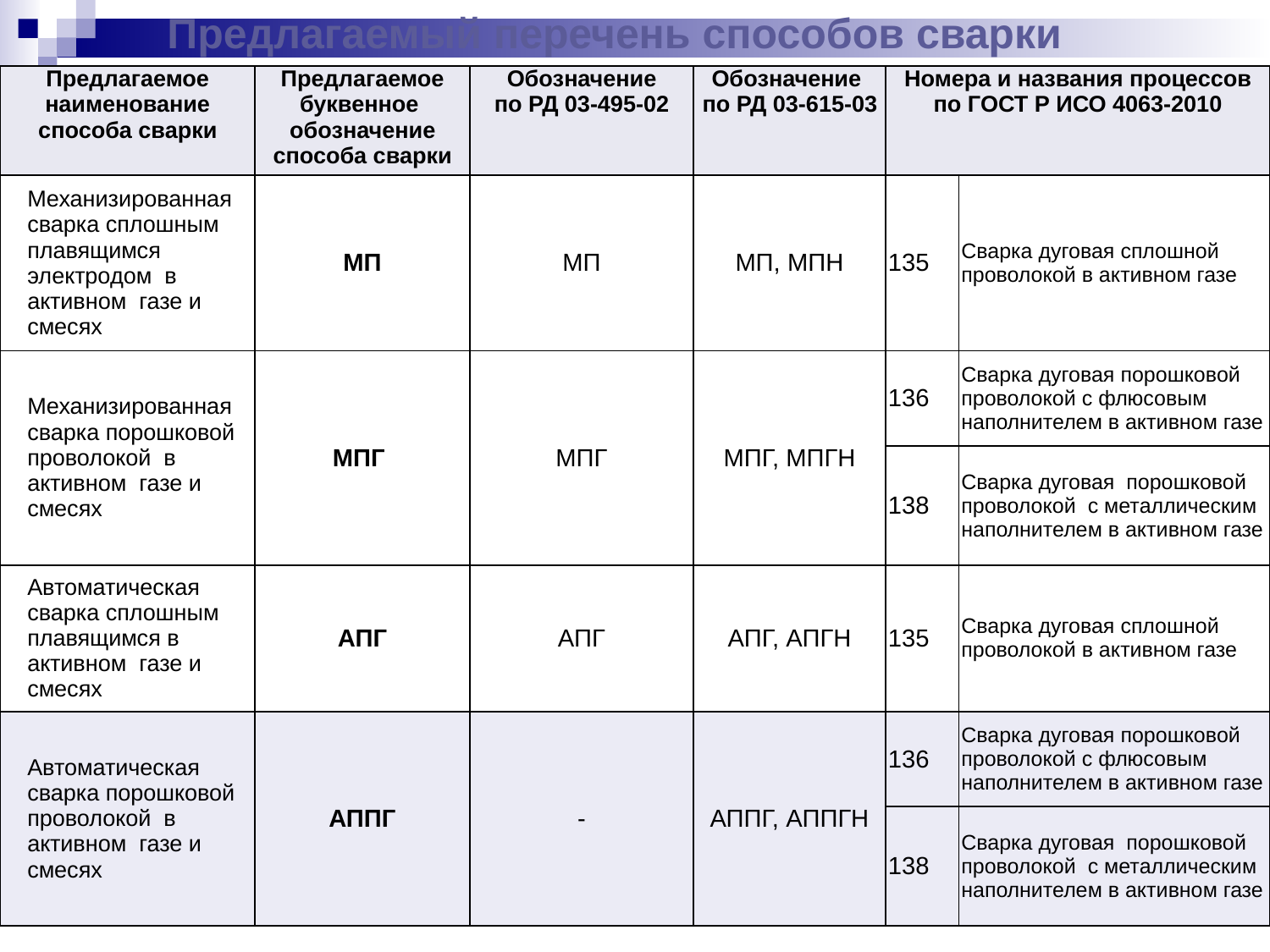

Предлагаемый перечень способов сварки
| Предлагаемое наименование способа сварки | Предлагаемое буквенное обозначение способа сварки | Обозначение по РД 03-495-02 | Обозначение по РД 03-615-03 | Номера и названия процессов по ГОСТ Р ИСО 4063-2010 |  |
| --- | --- | --- | --- | --- | --- |
| Механизированная сварка сплошным плавящимся электродом в активном газе и смесях | МП | МП | МП, МПН | 135 | Сварка дуговая сплошной проволокой в активном газе |
| Механизированная сварка порошковой проволокой в активном газе и смесях | МПГ | МПГ | МПГ, МПГН | 136 | Сварка дуговая порошковой проволокой с флюсовым наполнителем в активном газе |
|  |  |  |  | 138 | Сварка дуговая порошковой проволокой с металлическим наполнителем в активном газе |
| Автоматическая сварка сплошным плавящимся в активном газе и смесях | АПГ | АПГ | АПГ, АПГН | 135 | Сварка дуговая сплошной проволокой в активном газе |
| Автоматическая сварка порошковой проволокой в активном газе и смесях | АППГ | - | АППГ, АППГН | 136 | Сварка дуговая порошковой проволокой с флюсовым наполнителем в активном газе |
|  |  |  |  | 138 | Сварка дуговая порошковой проволокой с металлическим наполнителем в активном газе |